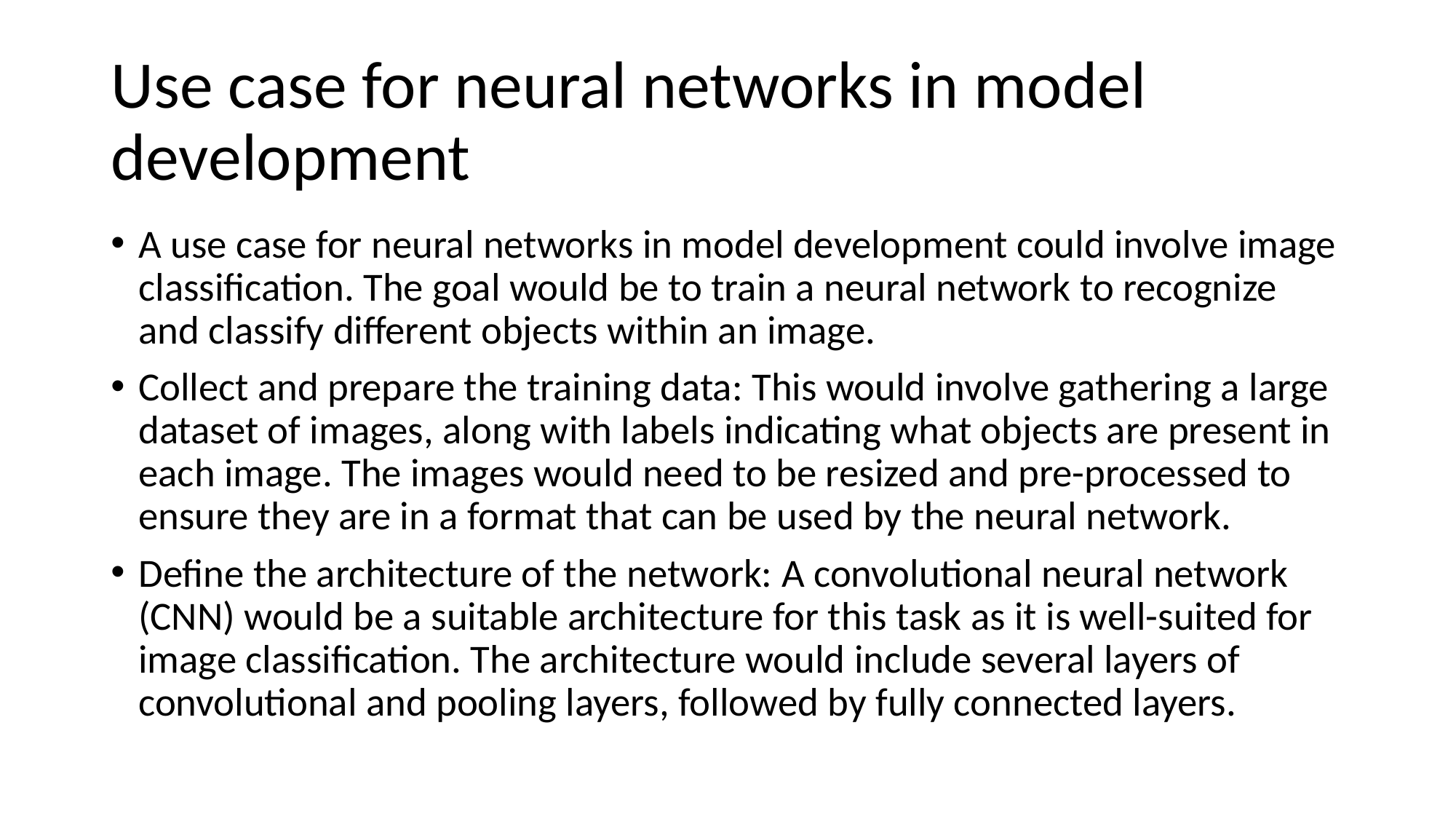

# Use case for neural networks in model development
A use case for neural networks in model development could involve image classification. The goal would be to train a neural network to recognize and classify different objects within an image.
Collect and prepare the training data: This would involve gathering a large dataset of images, along with labels indicating what objects are present in each image. The images would need to be resized and pre-processed to ensure they are in a format that can be used by the neural network.
Define the architecture of the network: A convolutional neural network (CNN) would be a suitable architecture for this task as it is well-suited for image classification. The architecture would include several layers of convolutional and pooling layers, followed by fully connected layers.